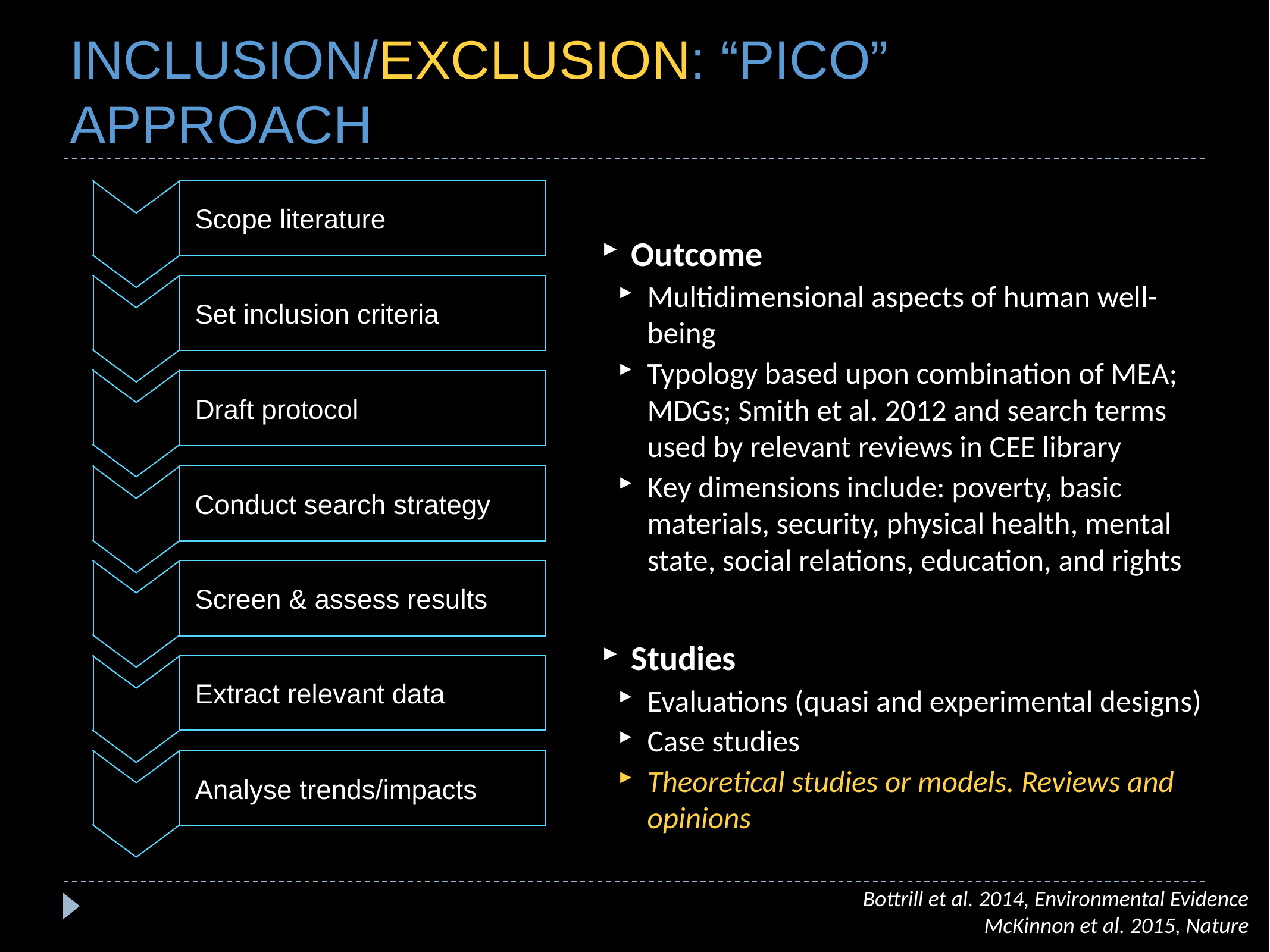

# INCLUSION/EXCLUSION: “PICO” APPROACH

Scope literature
Outcome
Multidimensional aspects of human well-being
Typology based upon combination of MEA; MDGs; Smith et al. 2012 and search terms used by relevant reviews in CEE library
Key dimensions include: poverty, basic materials, security, physical health, mental state, social relations, education, and rights

Studies
Evaluations (quasi and experimental designs)
Case studies
Theoretical studies or models. Reviews and opinions

Set inclusion criteria

Draft protocol

Conduct search strategy

Screen & assess results

Extract relevant data

Analyse trends/impacts
Bottrill, M.C., et al, 2014. What are the impacts of nature conservation interventions on human well-being: A systematic map protocol. Environmental Evidence 3, 16.
Bottrill et al. 2014, Environmental Evidence
McKinnon et al. 2015, Nature